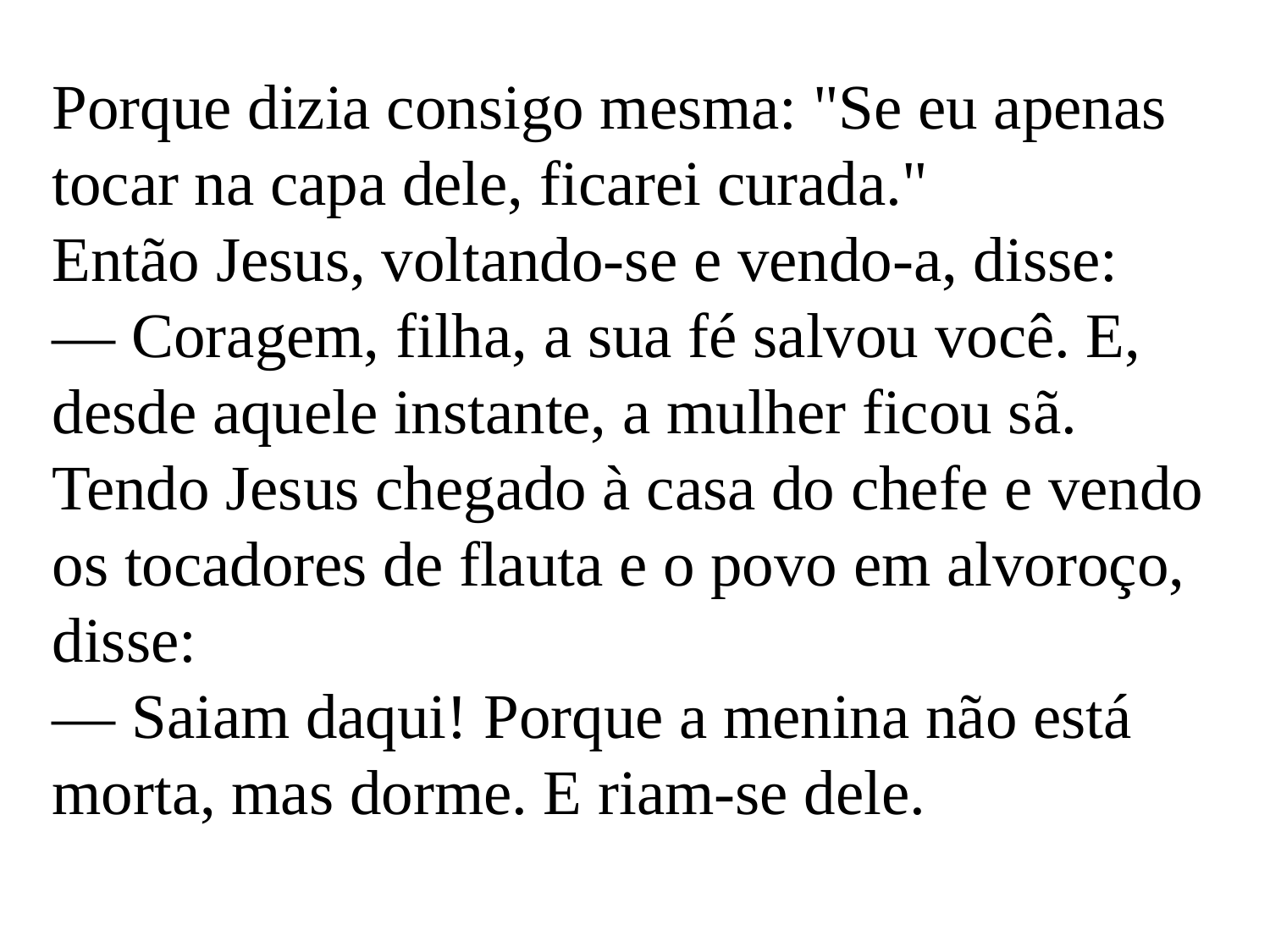

Porque dizia consigo mesma: "Se eu apenas tocar na capa dele, ficarei curada."
Então Jesus, voltando-se e vendo-a, disse:
— Coragem, filha, a sua fé salvou você. E, desde aquele instante, a mulher ficou sã.
Tendo Jesus chegado à casa do chefe e vendo os tocadores de flauta e o povo em alvoroço, disse:
— Saiam daqui! Porque a menina não está morta, mas dorme. E riam-se dele.